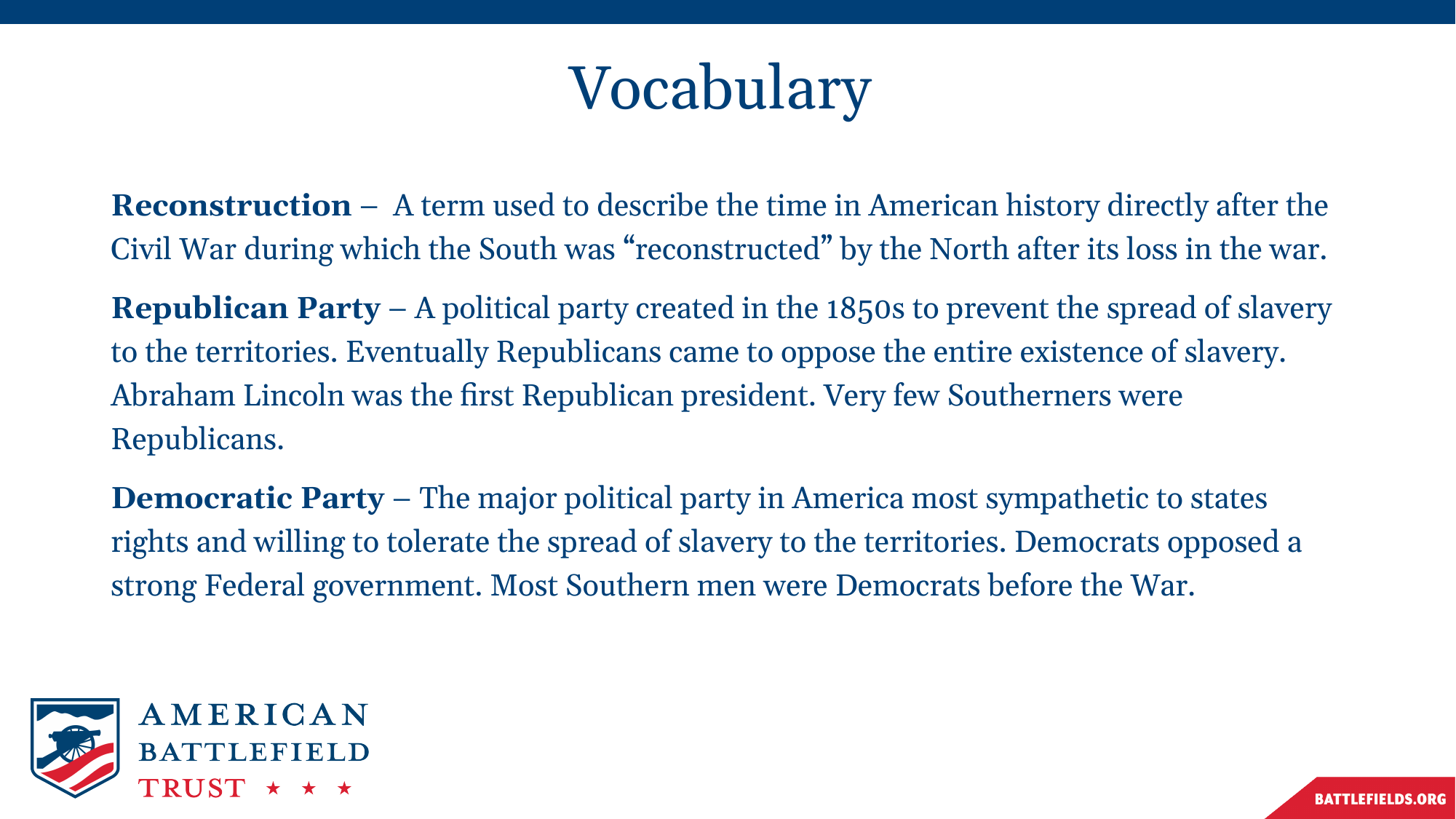

# Vocabulary
Reconstruction –  A term used to describe the time in American history directly after the Civil War during which the South was “reconstructed” by the North after its loss in the war.
Republican Party – A political party created in the 1850s to prevent the spread of slavery to the territories. Eventually Republicans came to oppose the entire existence of slavery. Abraham Lincoln was the first Republican president. Very few Southerners were Republicans.
Democratic Party – The major political party in America most sympathetic to states rights and willing to tolerate the spread of slavery to the territories. Democrats opposed a strong Federal government. Most Southern men were Democrats before the War.